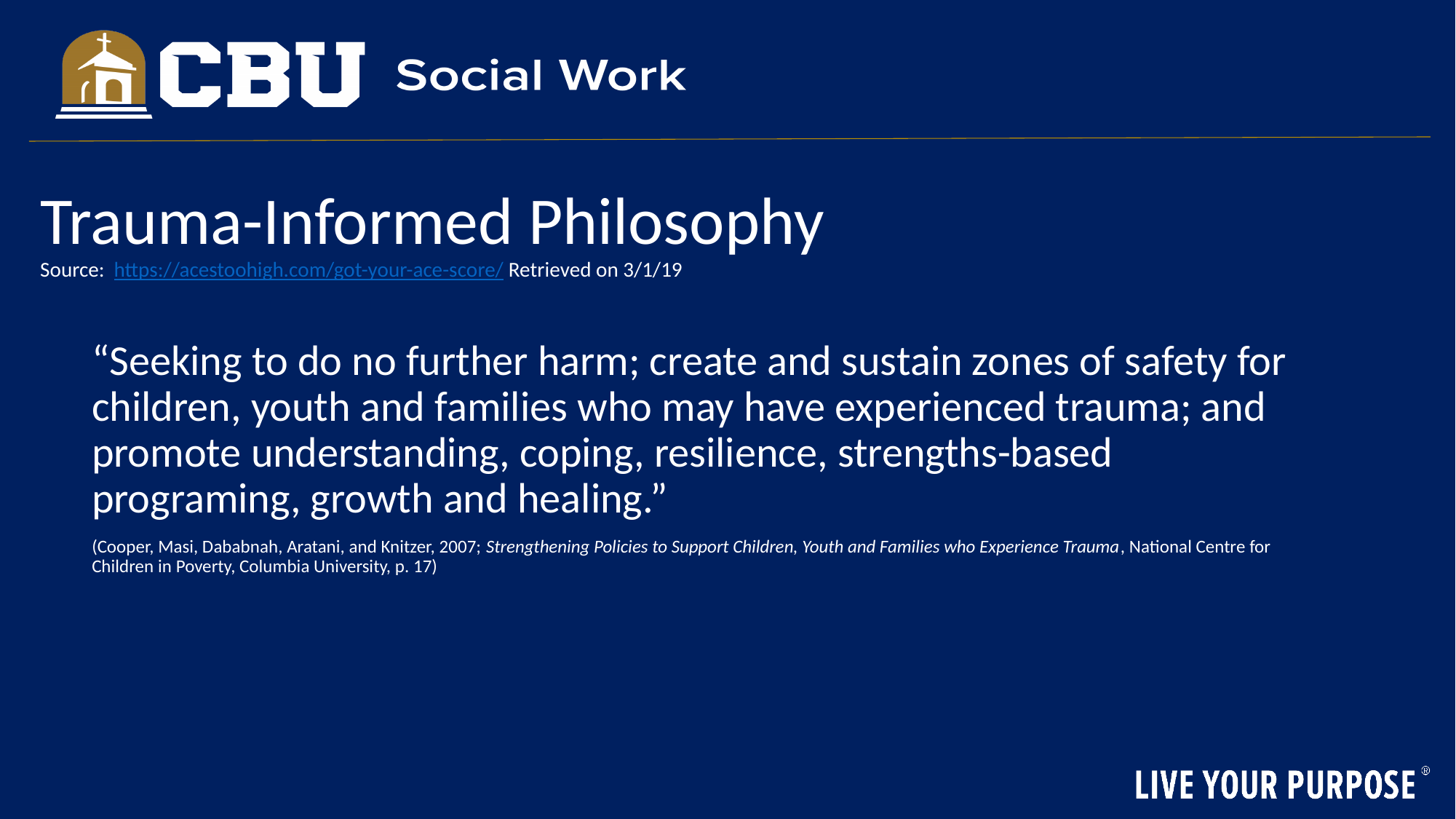

# Trauma-Informed Philosophy Source:  https://acestoohigh.com/got-your-ace-score/ Retrieved on 3/1/19
“Seeking to do no further harm; create and sustain zones of safety for children, youth and families who may have experienced trauma; and promote understanding, coping, resilience, strengths-based programing, growth and healing.”
(Cooper, Masi, Dababnah, Aratani, and Knitzer, 2007; Strengthening Policies to Support Children, Youth and Families who Experience Trauma, National Centre for Children in Poverty, Columbia University, p. 17)